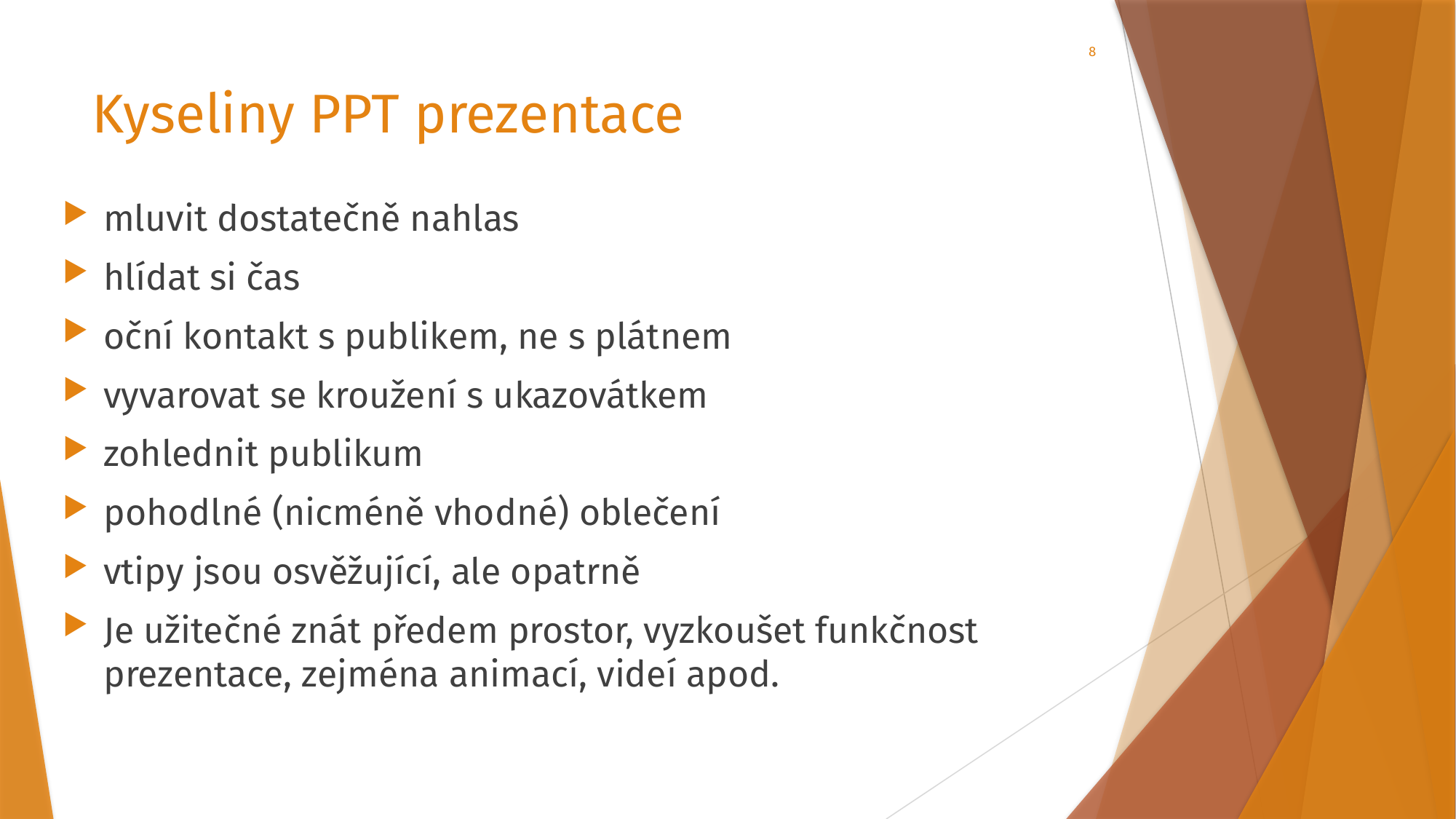

8
# Kyseliny PPT prezentace
mluvit dostatečně nahlas
hlídat si čas
oční kontakt s publikem, ne s plátnem
vyvarovat se kroužení s ukazovátkem
zohlednit publikum
pohodlné (nicméně vhodné) oblečení
vtipy jsou osvěžující, ale opatrně
Je užitečné znát předem prostor, vyzkoušet funkčnost prezentace, zejména animací, videí apod.